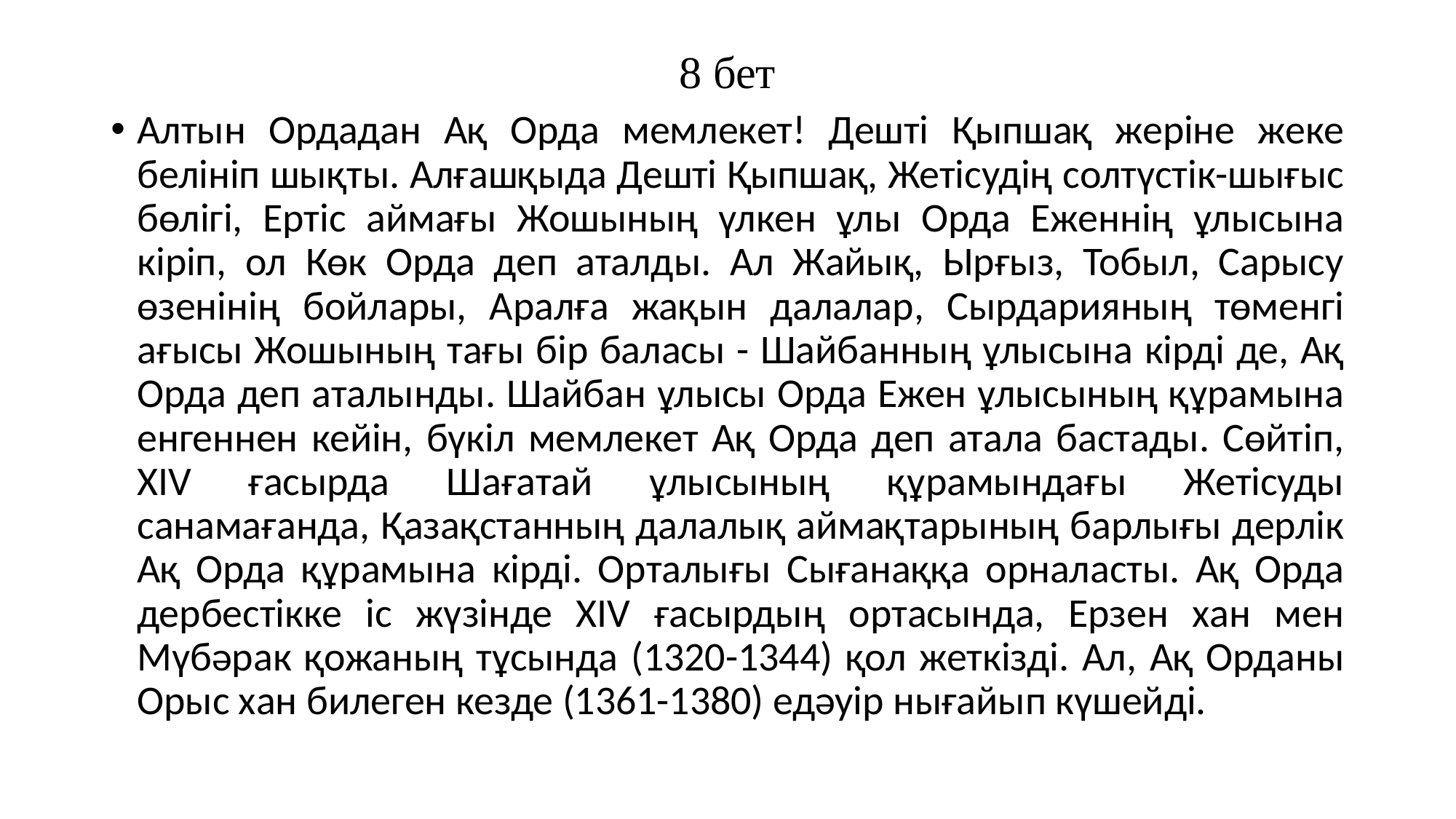

# 8 бет
Алтын Ордадан Ақ Орда мемлекет! Дешті Қыпшақ жеріне жеке белініп шықты. Алғашқыда Дешті Қыпшақ, Жетісудің солтүстік-шығыс бөлігі, Ертіс аймағы Жошының үлкен ұлы Орда Еженнің ұлысына кіріп, ол Көк Орда деп аталды. Ал Жайық, Ырғыз, Тобыл, Сарысу өзенінің бойлары, Аралға жақын далалар, Сырдарияның төменгі ағысы Жошының тағы бір баласы - Шайбанның ұлысына кірді де, Ақ Орда деп аталынды. Шайбан ұлысы Орда Ежен ұлысының құрамына енгеннен кейін, бүкіл мемлекет Ақ Орда деп атала бастады. Сөйтіп, XIV ғасырда Шағатай ұлысының құрамындағы Жетісуды санамағанда, Қазақстанның далалық аймақтарының барлығы дерлік Ақ Орда құрамына кірді. Орталығы Сығанаққа орналасты. Ақ Орда дербестікке іс жүзінде XIV ғасырдың ортасында, Ерзен хан мен Мүбәрак қожаның тұсында (1320-1344) қол жеткізді. Ал, Ақ Орданы Орыс хан билеген кезде (1361-1380) едәуір нығайып күшейді.